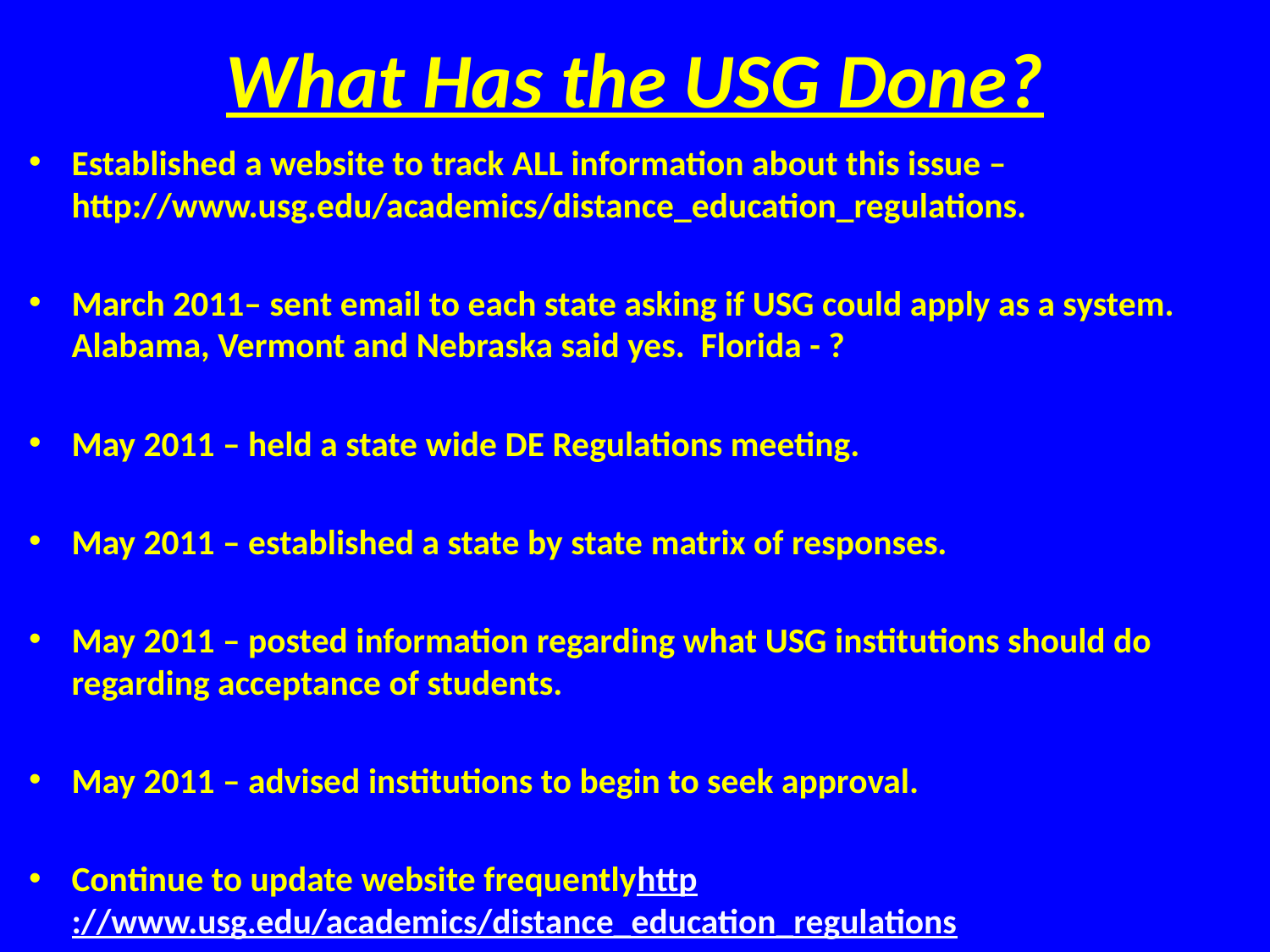

# What Has the USG Done?
Established a website to track ALL information about this issue – http://www.usg.edu/academics/distance_education_regulations.

March 2011– sent email to each state asking if USG could apply as a system.  Alabama, Vermont and Nebraska said yes.  Florida - ?

May 2011 – held a state wide DE Regulations meeting.

May 2011 – established a state by state matrix of responses.

May 2011 – posted information regarding what USG institutions should do regarding acceptance of students.

May 2011 – advised institutions to begin to seek approval.

Continue to update website frequentlyhttp://www.usg.edu/academics/distance_education_regulations